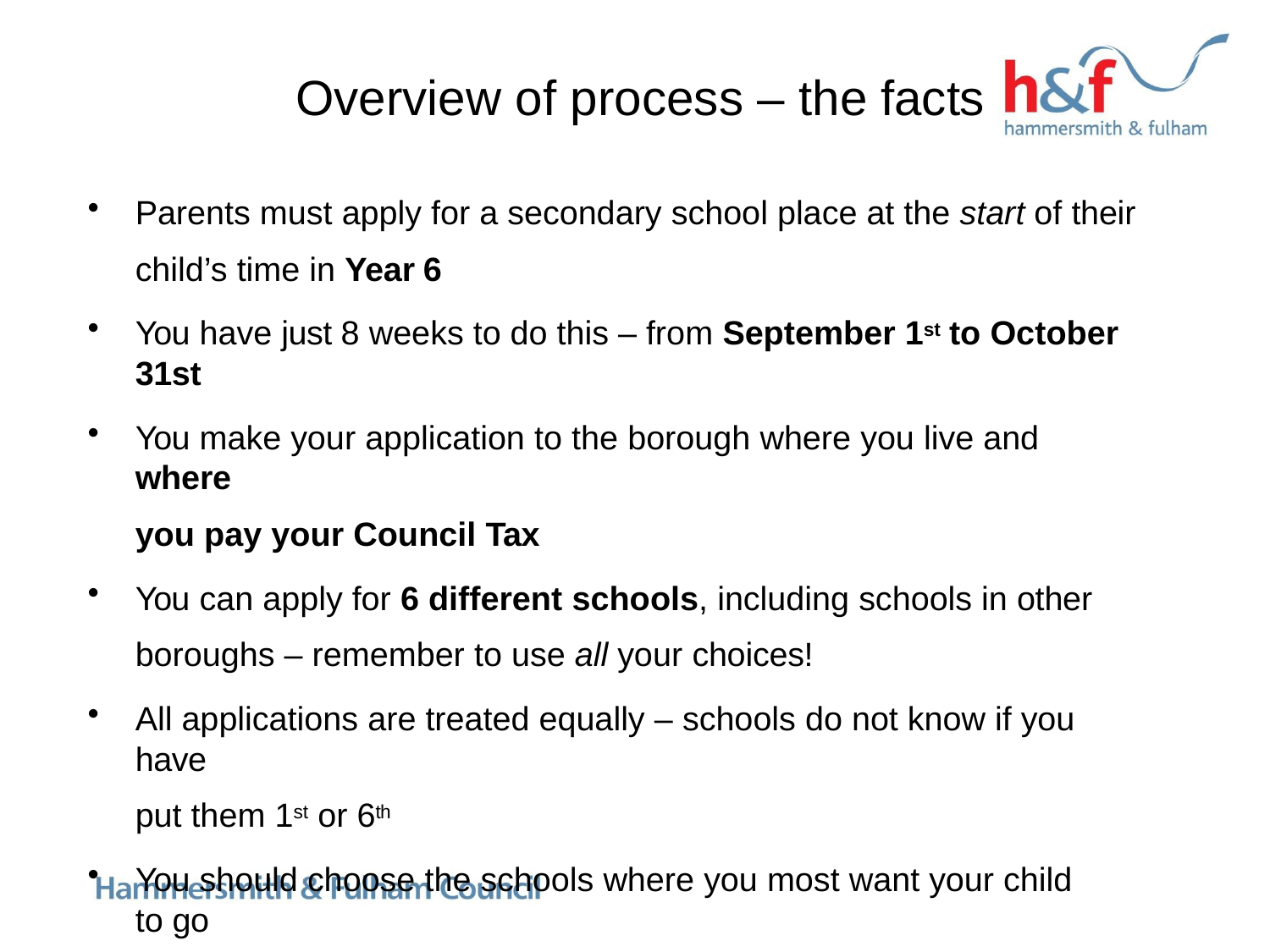

# Overview of process – the facts
Parents must apply for a secondary school place at the start of their child’s time in Year 6
You have just 8 weeks to do this – from September 1st to October 31st
You make your application to the borough where you live and where
you pay your Council Tax
You can apply for 6 different schools, including schools in other boroughs – remember to use all your choices!
All applications are treated equally – schools do not know if you have
put them 1st or 6th
You should choose the schools where you most want your child to go
but make sure your choices are realistic!